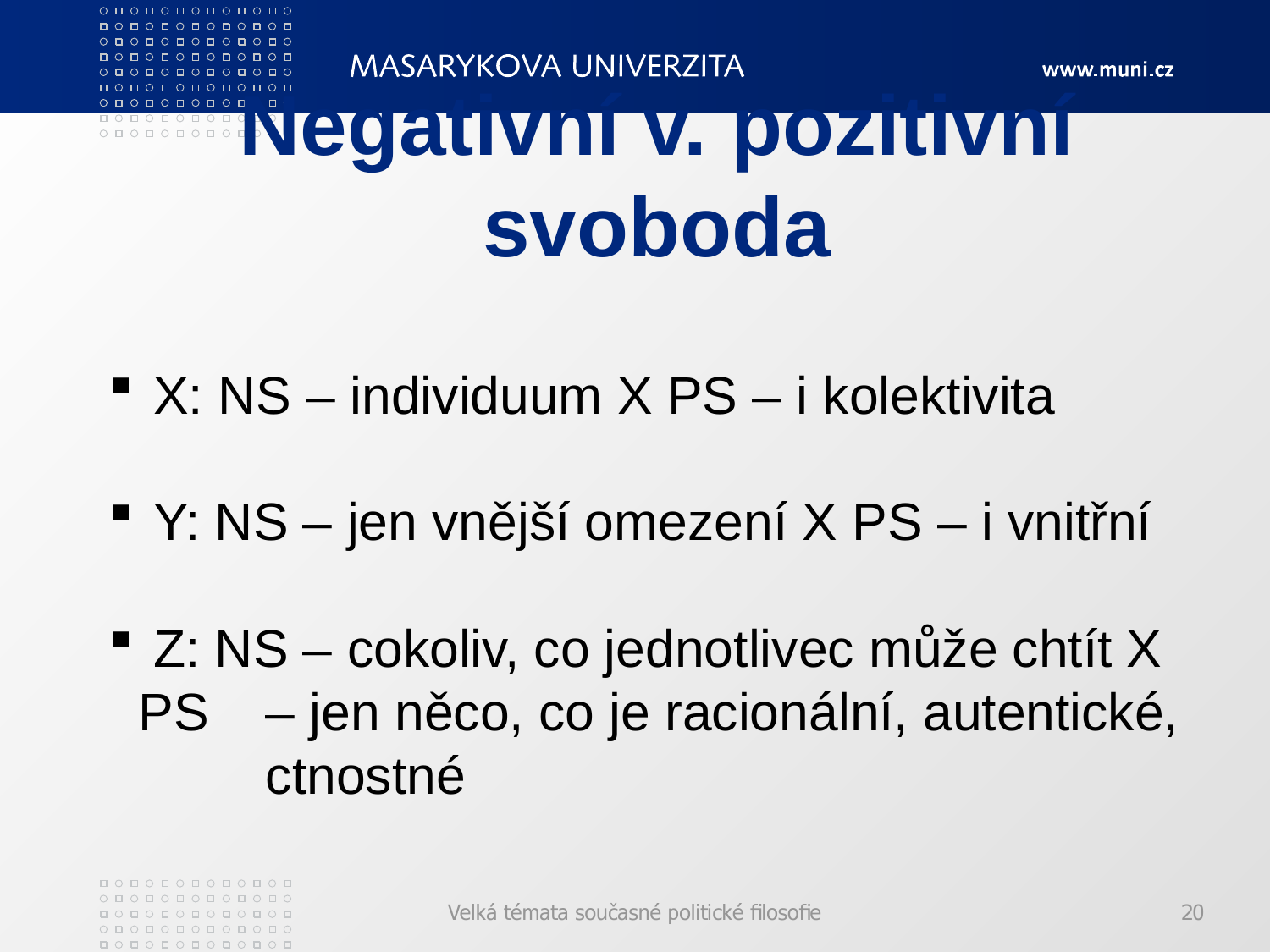

# Negativní v. pozitivní svoboda
 X: NS – individuum X PS – i kolektivita

 Y: NS – jen vnější omezení X PS – i vnitřní

 Z: NS – cokoliv, co jednotlivec může chtít X PS 	– jen něco, co je racionální, autentické, 	ctnostné
Velká témata současné politické filosofie
20